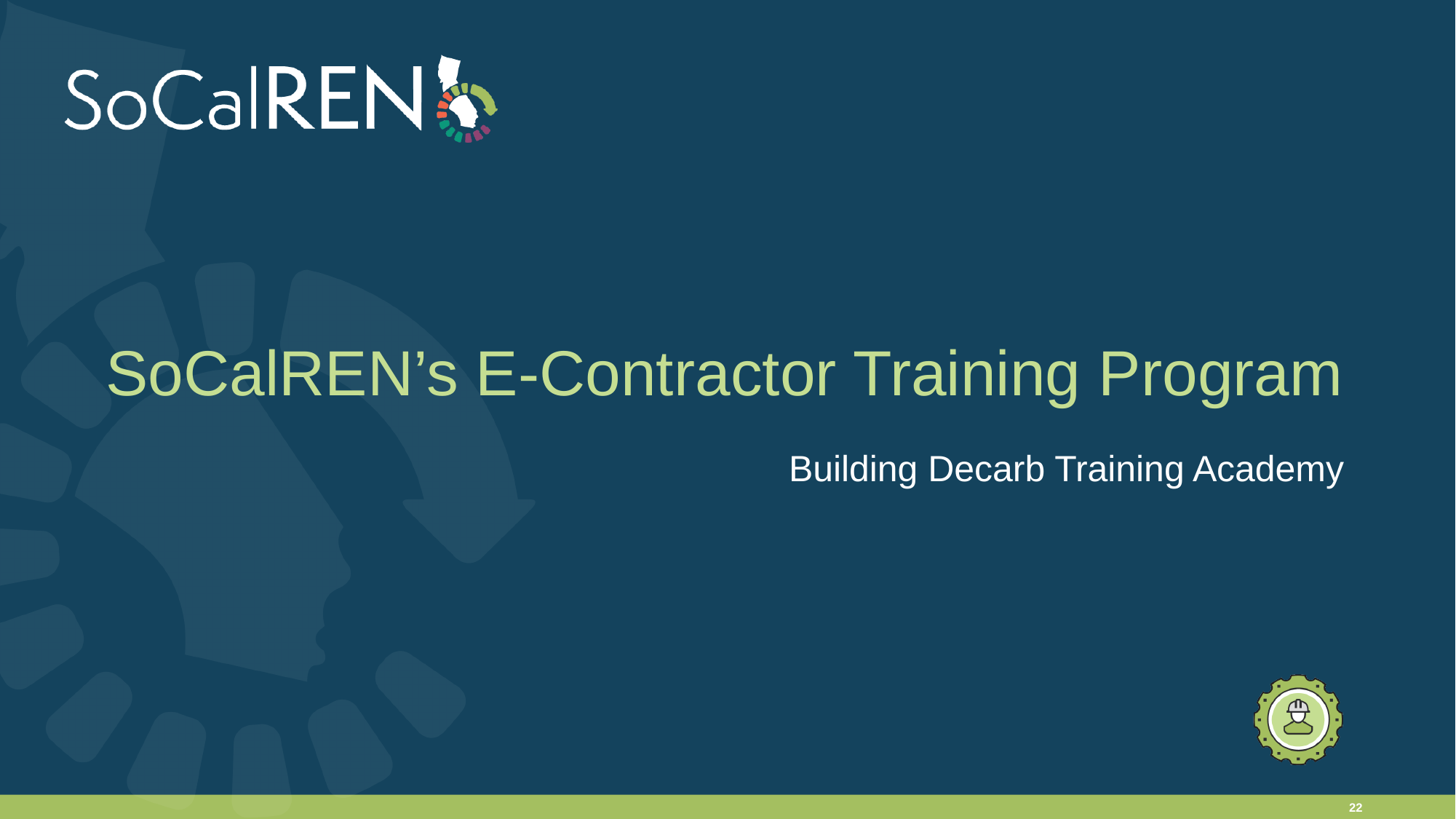

# SoCalREN’s E-Contractor Training Program
Building Decarb Training Academy
22